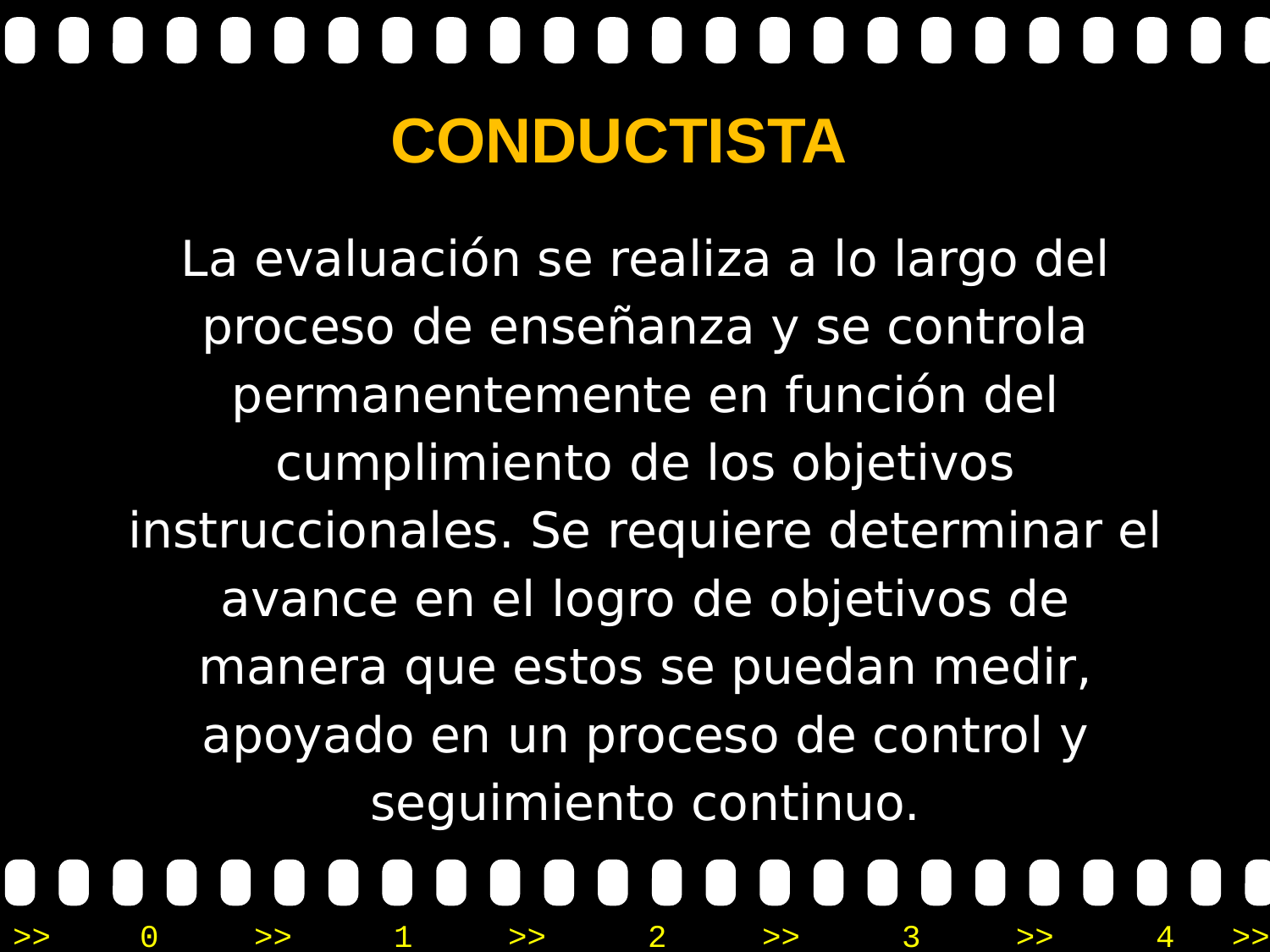

# CONDUCTISTA
La evaluación se realiza a lo largo del proceso de enseñanza y se controla permanentemente en función del cumplimiento de los objetivos instruccionales. Se requiere determinar el avance en el logro de objetivos de manera que estos se puedan medir, apoyado en un proceso de control y seguimiento continuo.